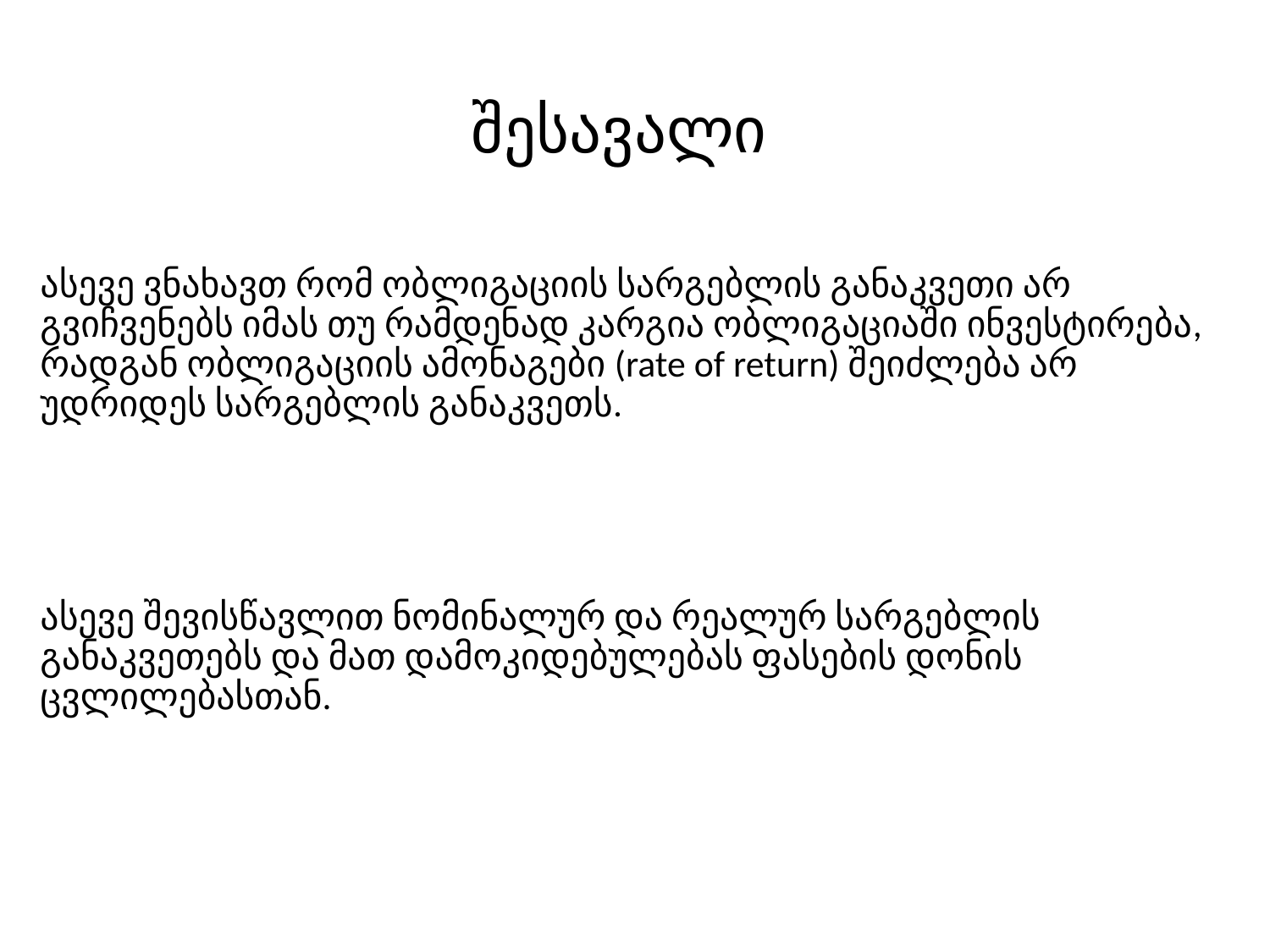

# შესავალი

ასევე ვნახავთ რომ ობლიგაციის სარგებლის განაკვეთი არ გვიჩვენებს იმას თუ რამდენად კარგია ობლიგაციაში ინვესტირება, რადგან ობლიგაციის ამონაგები (rate of return) შეიძლება არ უდრიდეს სარგებლის განაკვეთს.

ასევე შევისწავლით ნომინალურ და რეალურ სარგებლის განაკვეთებს და მათ დამოკიდებულებას ფასების დონის ცვლილებასთან.